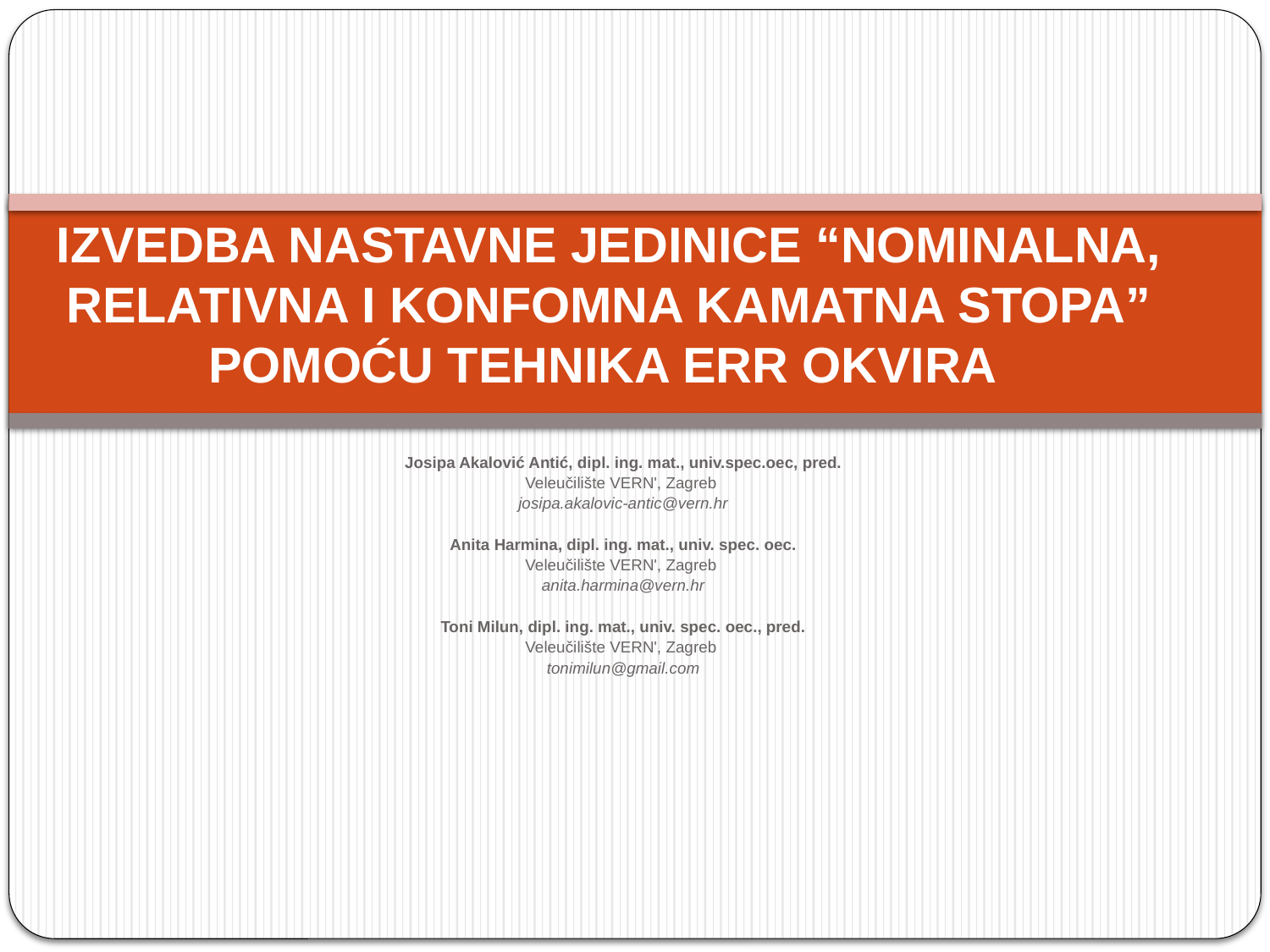

# IZVEDBA NASTAVNE JEDINICE “NOMINALNA, RELATIVNA I KONFOMNA KAMATNA STOPA” POMOĆU TEHNIKA ERR OKVIRA
Josipa Akalović Antić, dipl. ing. mat., univ.spec.oec, pred.
Veleučilište VERN', Zagreb
josipa.akalovic-antic@vern.hr

Anita Harmina, dipl. ing. mat., univ. spec. oec.
Veleučilište VERN', Zagreb
anita.harmina@vern.hr

Toni Milun, dipl. ing. mat., univ. spec. oec., pred.
Veleučilište VERN', Zagreb
tonimilun@gmail.com